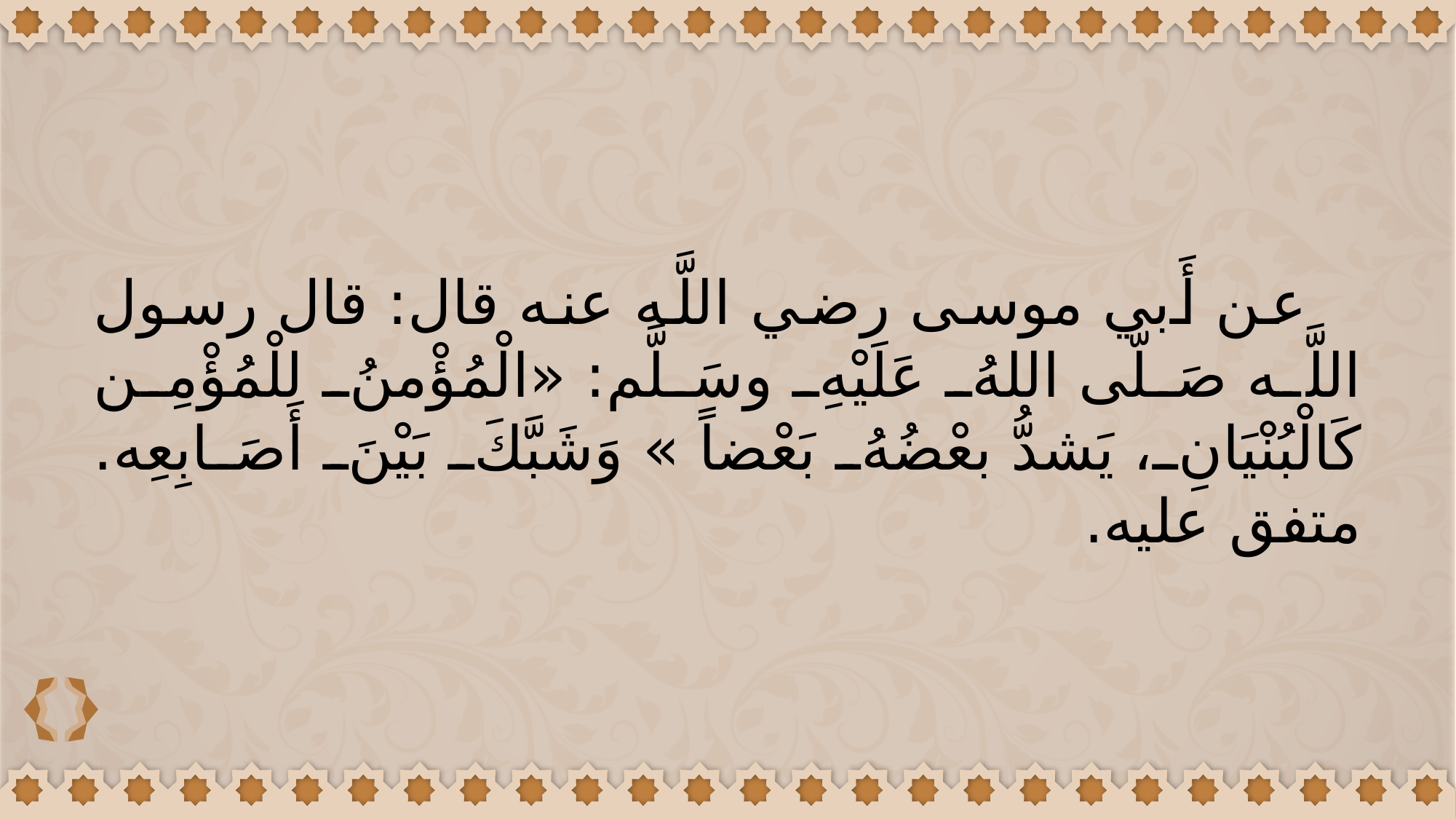

عن أَبي موسى رضي اللَّه عنه قال: قال رسول اللَّه صَلّى اللهُ عَلَيْهِ وسَلَّم: «الْمُؤْمنُ للْمُؤْمِن كَالْبُنْيَانِ، يَشدُّ بعْضُهُ بَعْضاً » وَشَبَّكَ بَيْنَ أَصَابِعِه. متفق عليه.